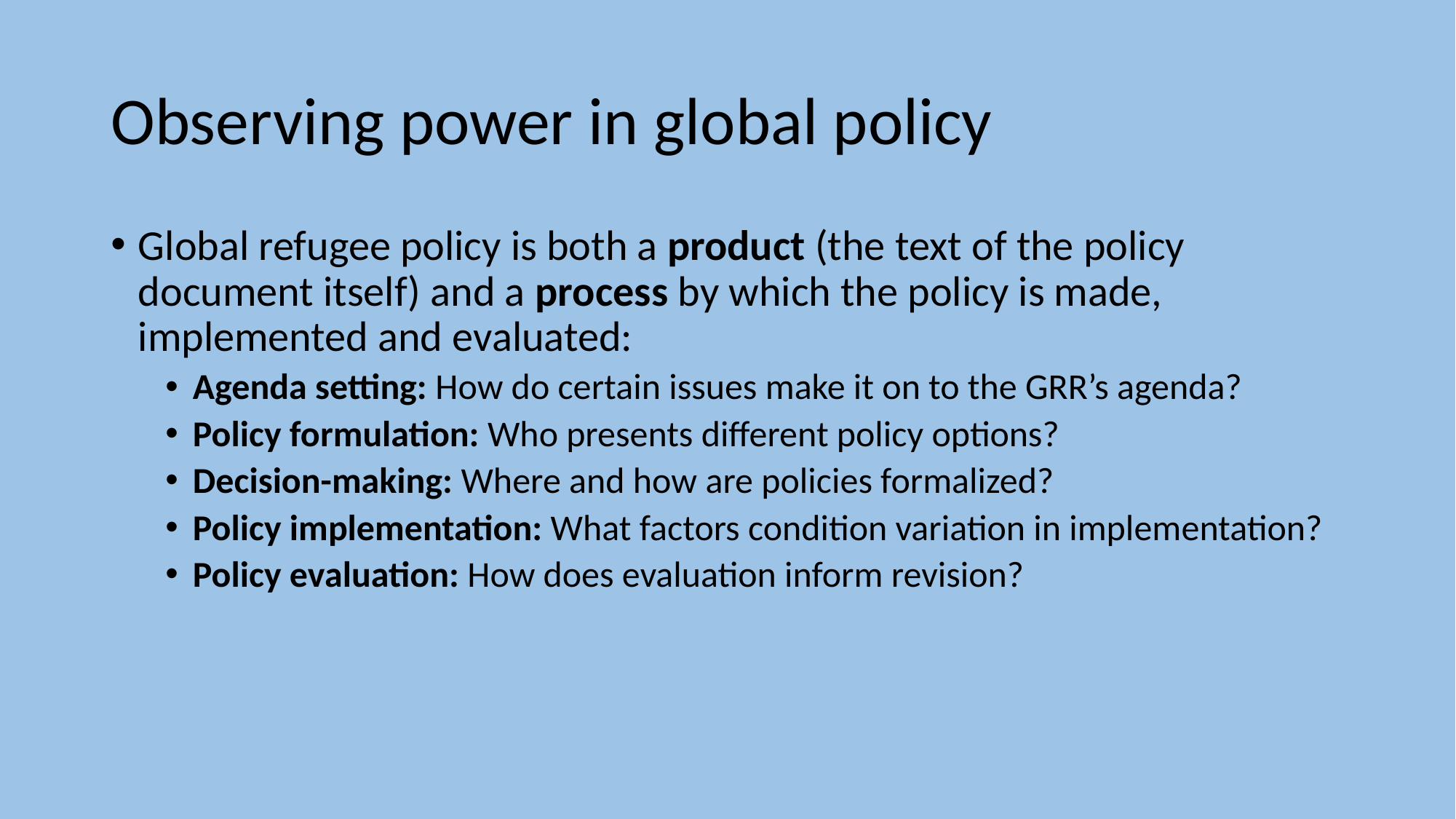

# Observing power in global policy
Global refugee policy is both a product (the text of the policy document itself) and a process by which the policy is made, implemented and evaluated:
Agenda setting: How do certain issues make it on to the GRR’s agenda?
Policy formulation: Who presents different policy options?
Decision-making: Where and how are policies formalized?
Policy implementation: What factors condition variation in implementation?
Policy evaluation: How does evaluation inform revision?